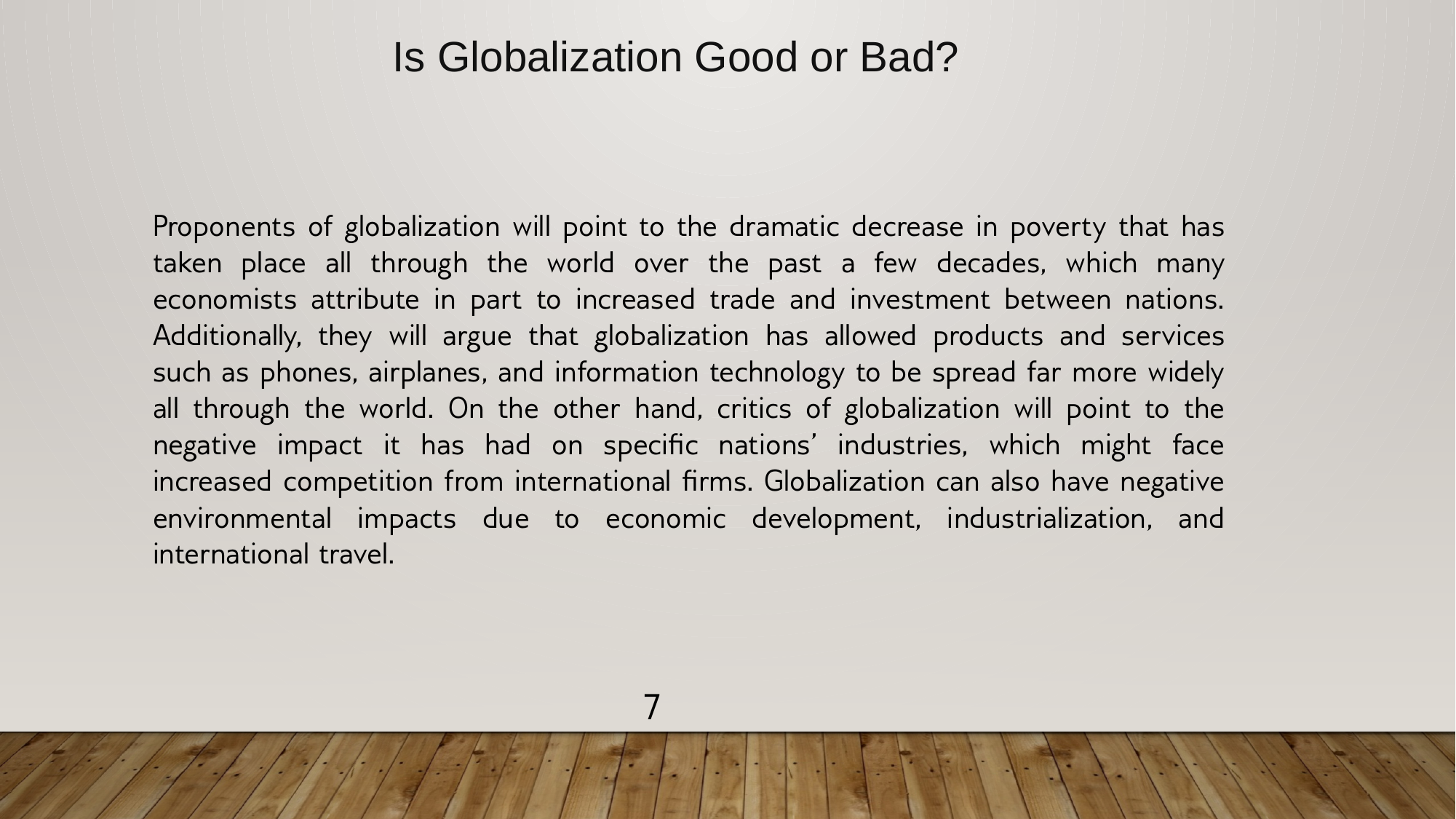

Is Globalization Good or Bad?
Proponents of globalization will point to the dramatic decrease in poverty that has taken place all through the world over the past a few decades, which many economists attribute in part to increased trade and investment between nations. Additionally, they will argue that globalization has allowed products and services such as phones, airplanes, and information technology to be spread far more widely all through the world. On the other hand, critics of globalization will point to the negative impact it has had on specific nations’ industries, which might face increased competition from international firms. Globalization can also have negative environmental impacts due to economic development, industrialization, and international travel.
7